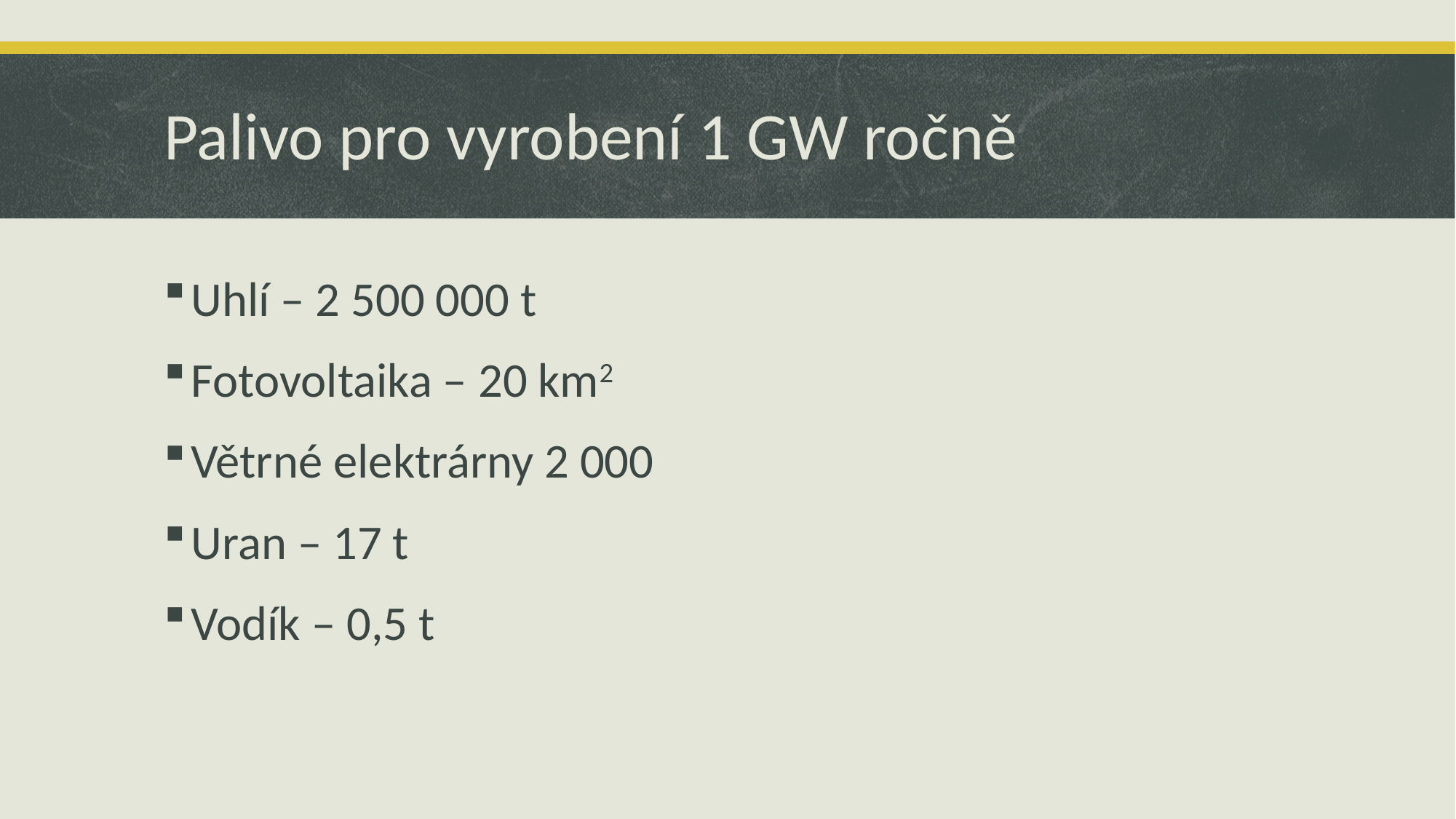

# Palivo pro vyrobení 1 GW ročně
Uhlí – 2 500 000 t
Fotovoltaika – 20 km2
Větrné elektrárny 2 000
Uran – 17 t
Vodík – 0,5 t